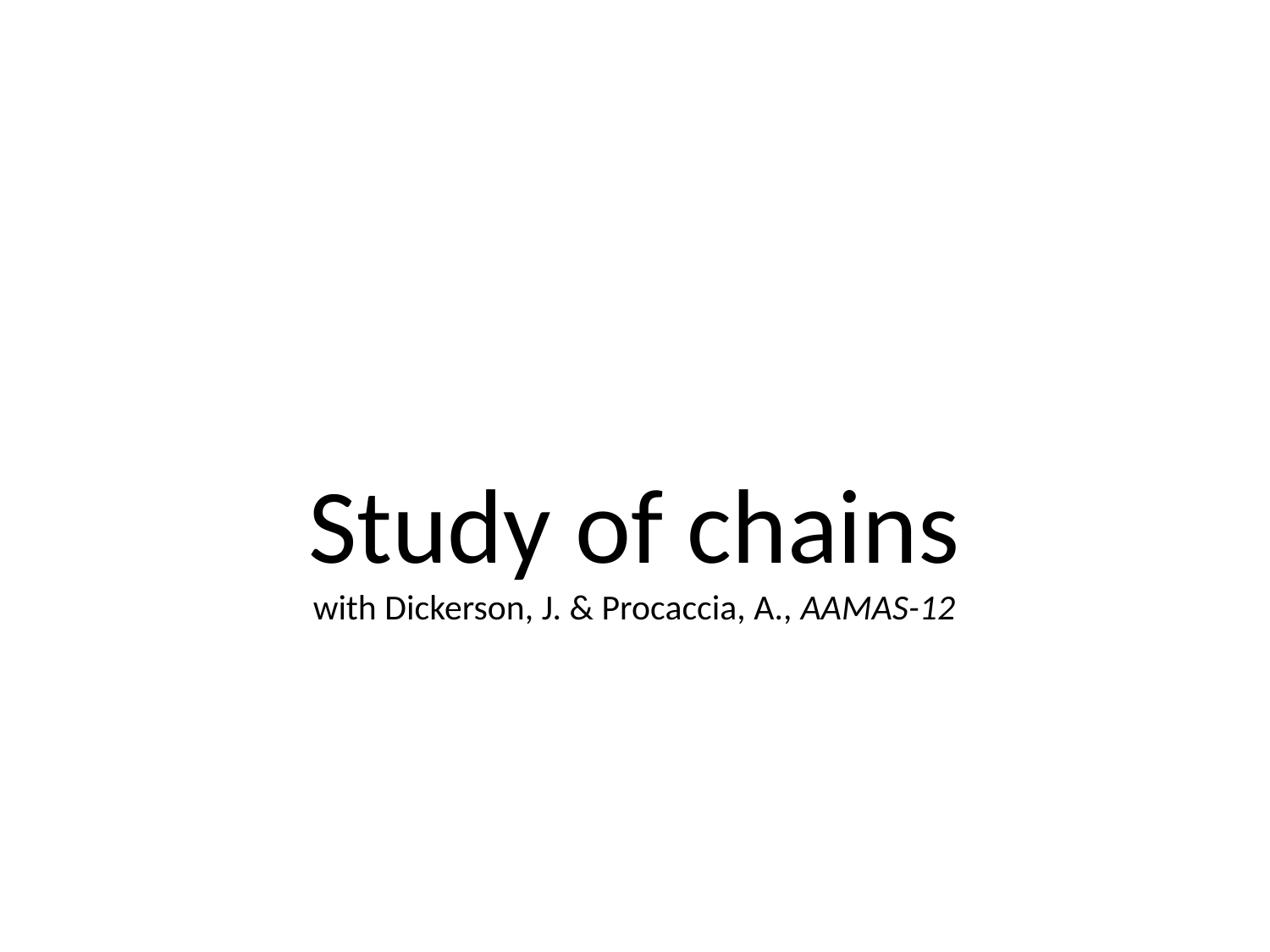

# Study of chains with Dickerson, J. & Procaccia, A., AAMAS-12